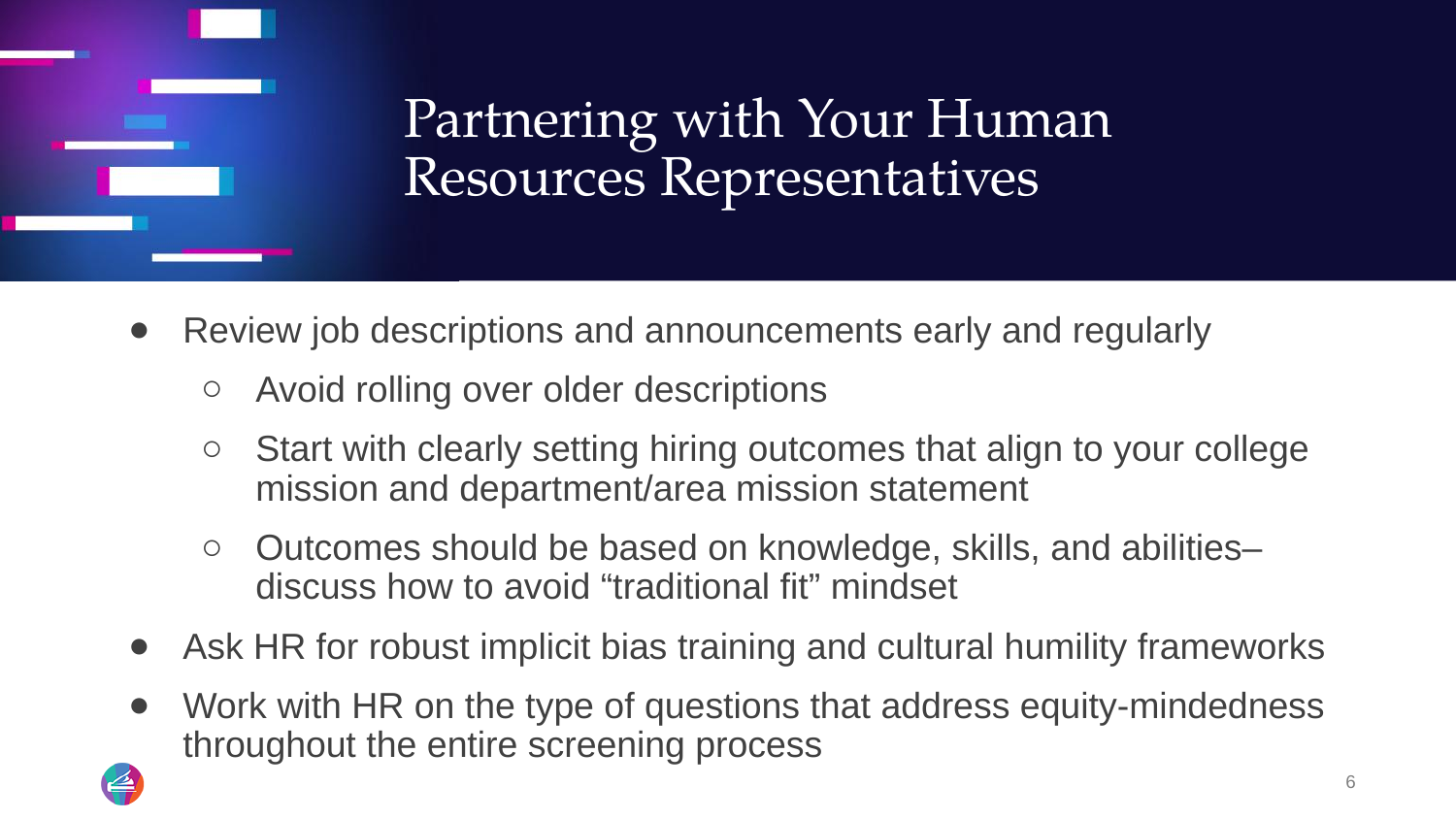

# Partnering with Your Human Resources Representatives
Review job descriptions and announcements early and regularly
Avoid rolling over older descriptions
Start with clearly setting hiring outcomes that align to your college mission and department/area mission statement
Outcomes should be based on knowledge, skills, and abilities–discuss how to avoid “traditional fit” mindset
Ask HR for robust implicit bias training and cultural humility frameworks
Work with HR on the type of questions that address equity-mindedness throughout the entire screening process
6